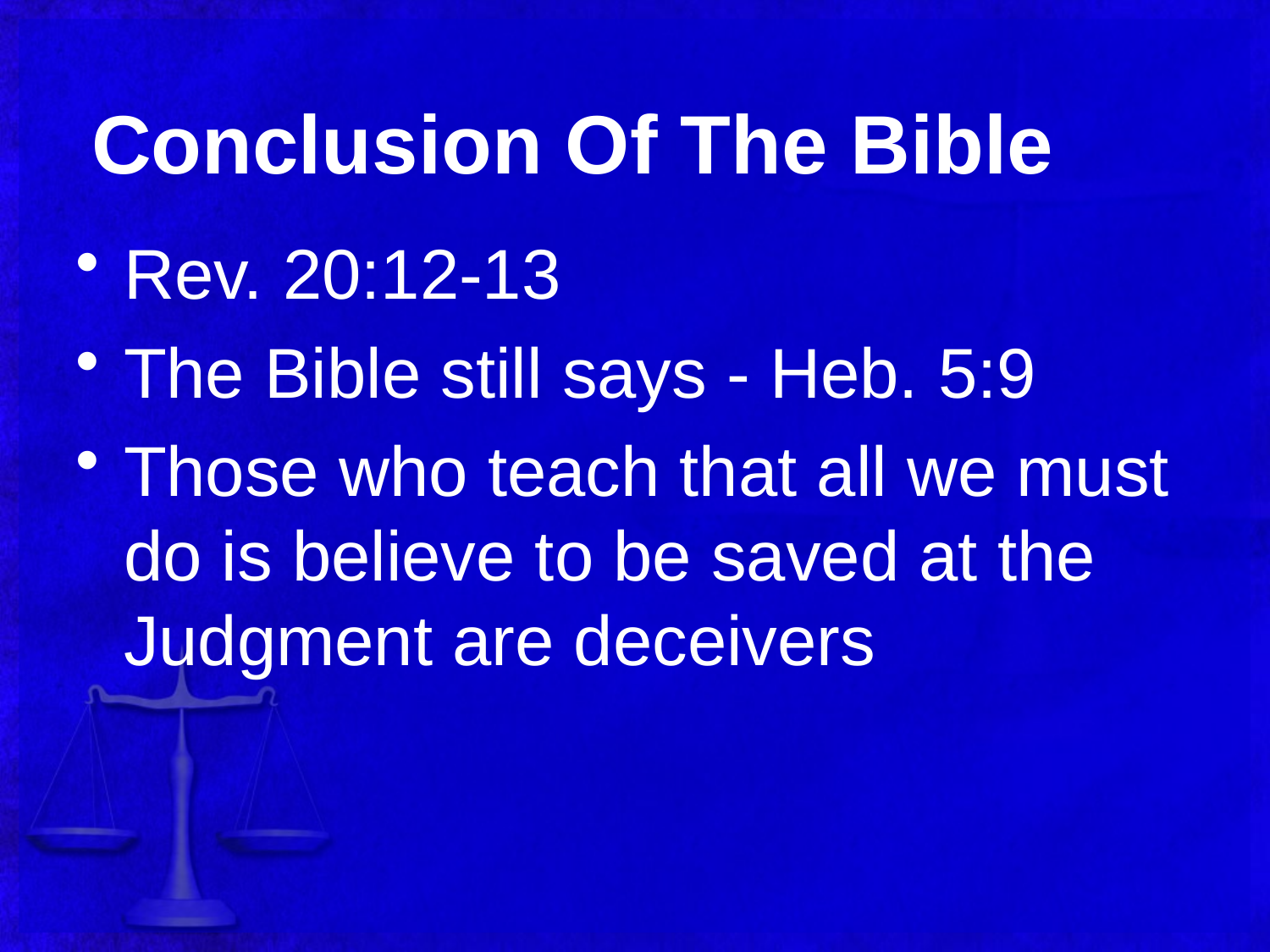

# Conclusion Of The Bible
Rev. 20:12-13
The Bible still says - Heb. 5:9
Those who teach that all we must do is believe to be saved at the Judgment are deceivers